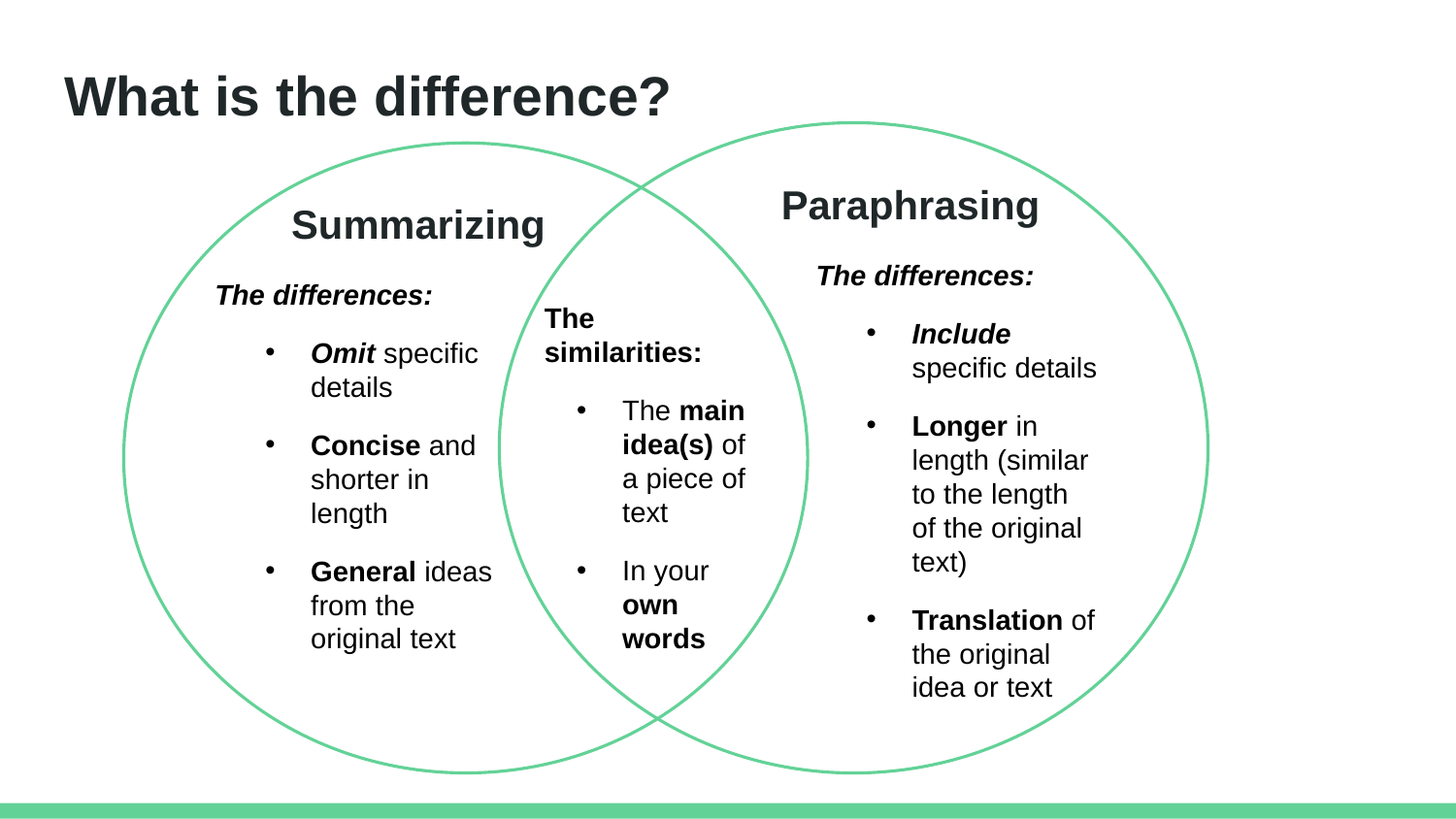

# What is the difference?

Paraphrasing
Summarizing
The differences:
Include specific details
Longer in length (similar to the length of the original text)
Translation of the original idea or text
The differences:
Omit specific details
Concise and shorter in length
General ideas from the original text
The similarities:
The main idea(s) of a piece of text
In your own words